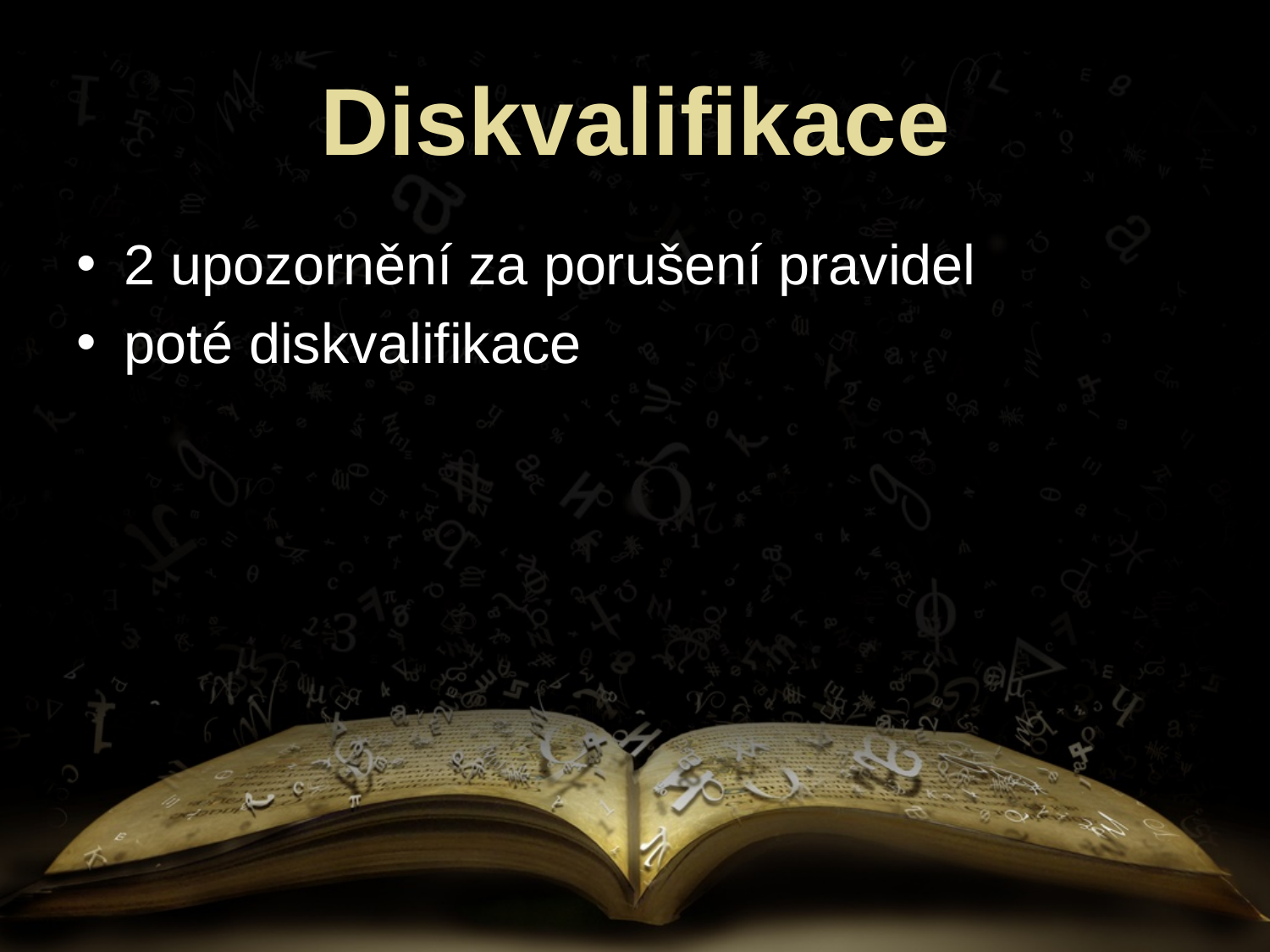

# Diskvalifikace
2 upozornění za porušení pravidel
poté diskvalifikace